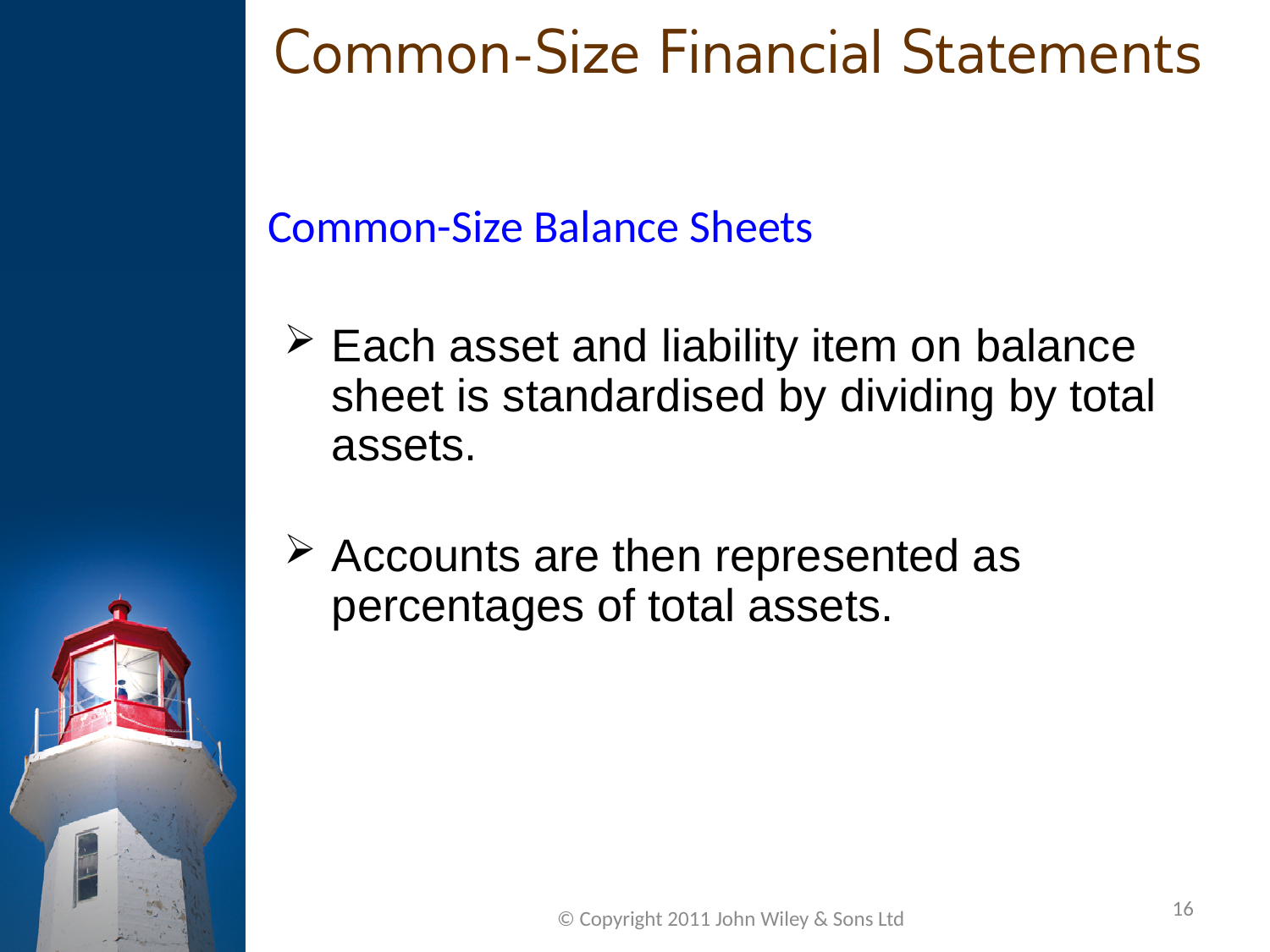

Common-Size Financial Statements
Common-Size Balance Sheets
Each asset and liability item on balance sheet is standardised by dividing by total assets.
Accounts are then represented as percentages of total assets.
16